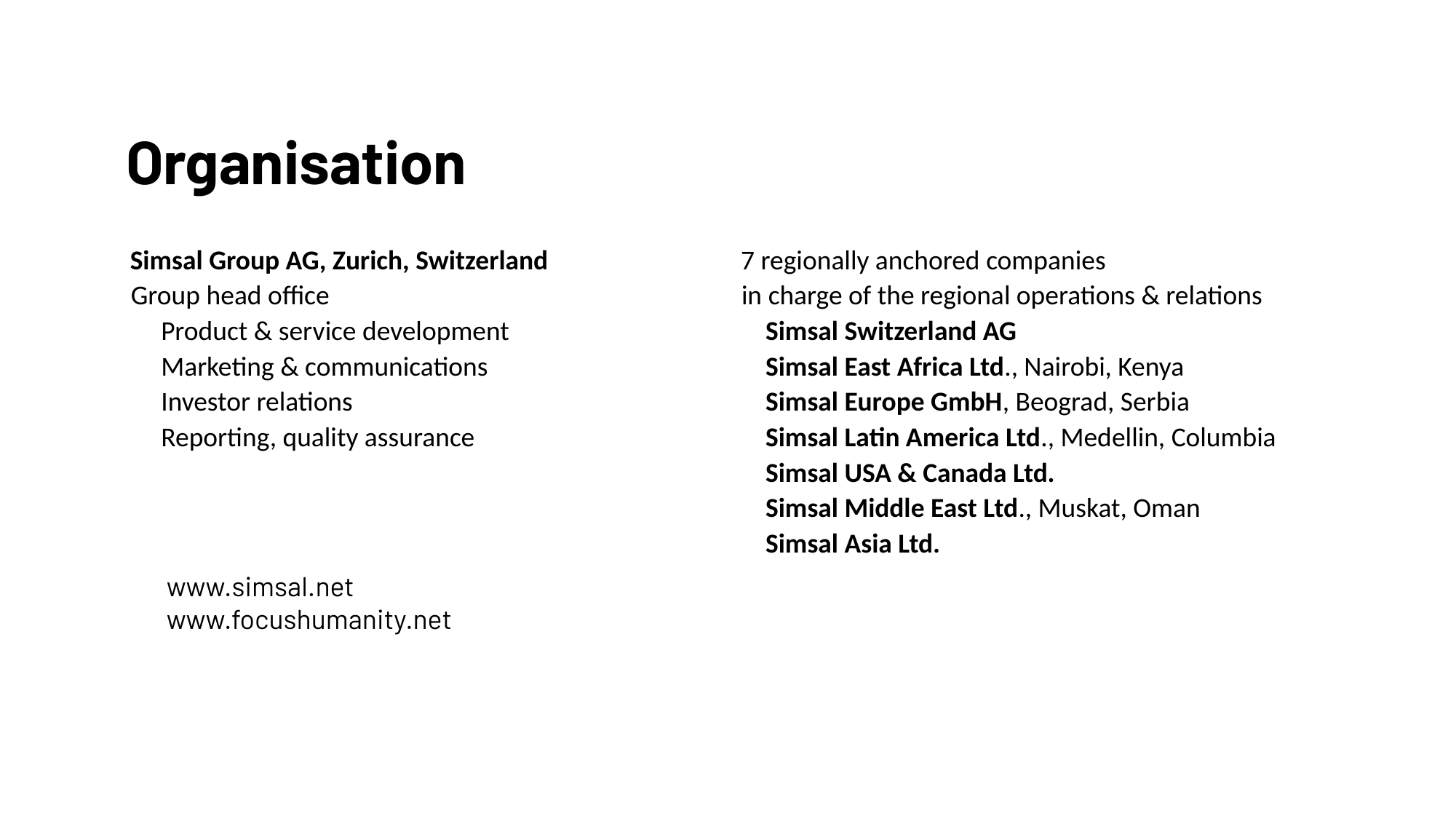

Organisation
Simsal Group AG, Zurich, Switzerland
Group head office
     Product & service development
     Marketing & communications
     Investor relations
     Reporting, quality assurance
7 regionally anchored companies
in charge of the regional operations & relations
    Simsal Switzerland AG
    Simsal East Africa Ltd., Nairobi, Kenya
    Simsal Europe GmbH, Beograd, Serbia
    Simsal Latin America Ltd., Medellin, Columbia
    Simsal USA & Canada Ltd.
    Simsal Middle East Ltd., Muskat, Oman
    Simsal Asia Ltd.
www.simsal.net
www.focushumanity.net